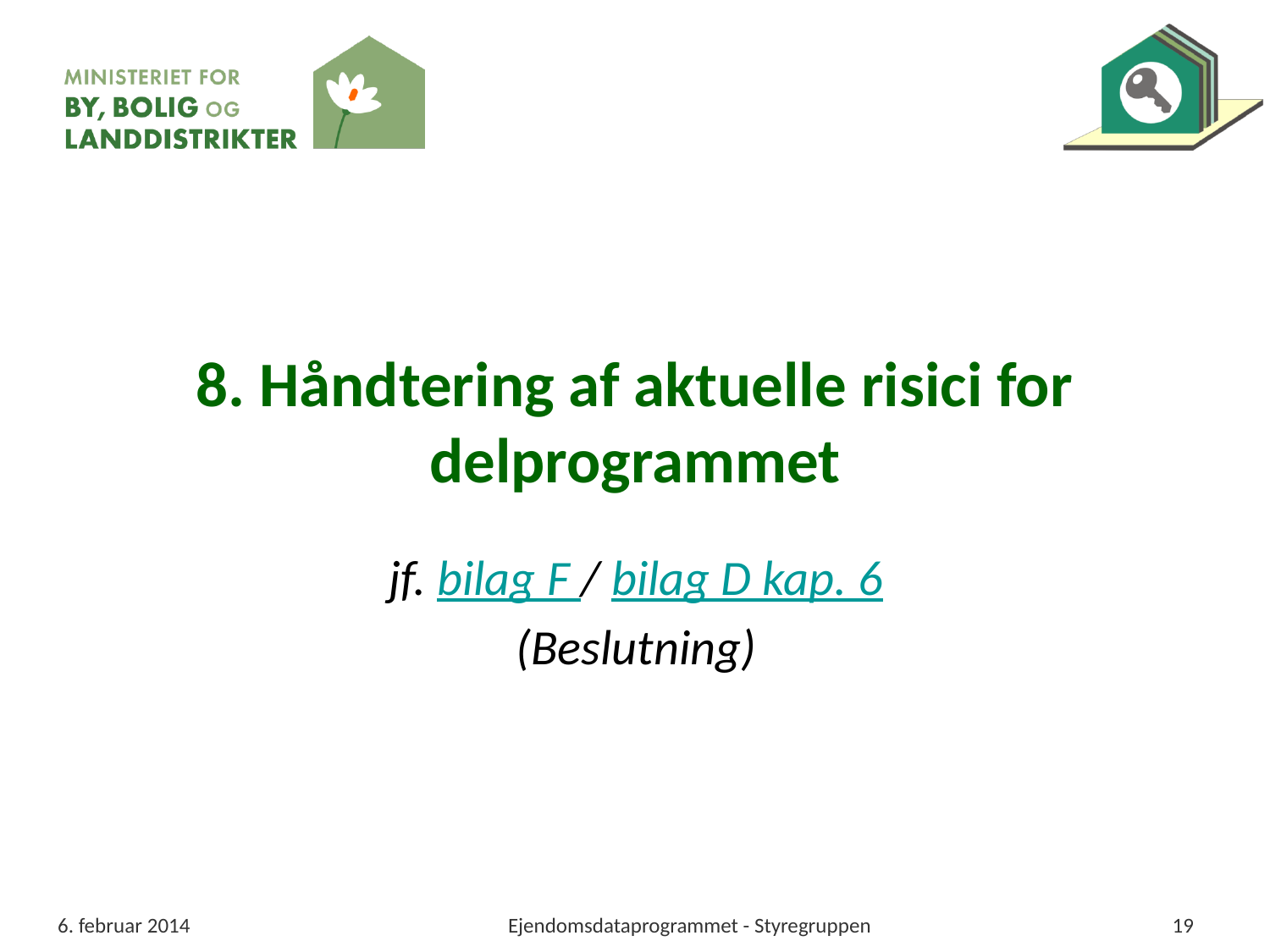

8. Håndtering af aktuelle risici for delprogrammet
jf. bilag F / bilag D kap. 6
(Beslutning)

6. februar 2014
Ejendomsdataprogrammet - Styregruppen
19